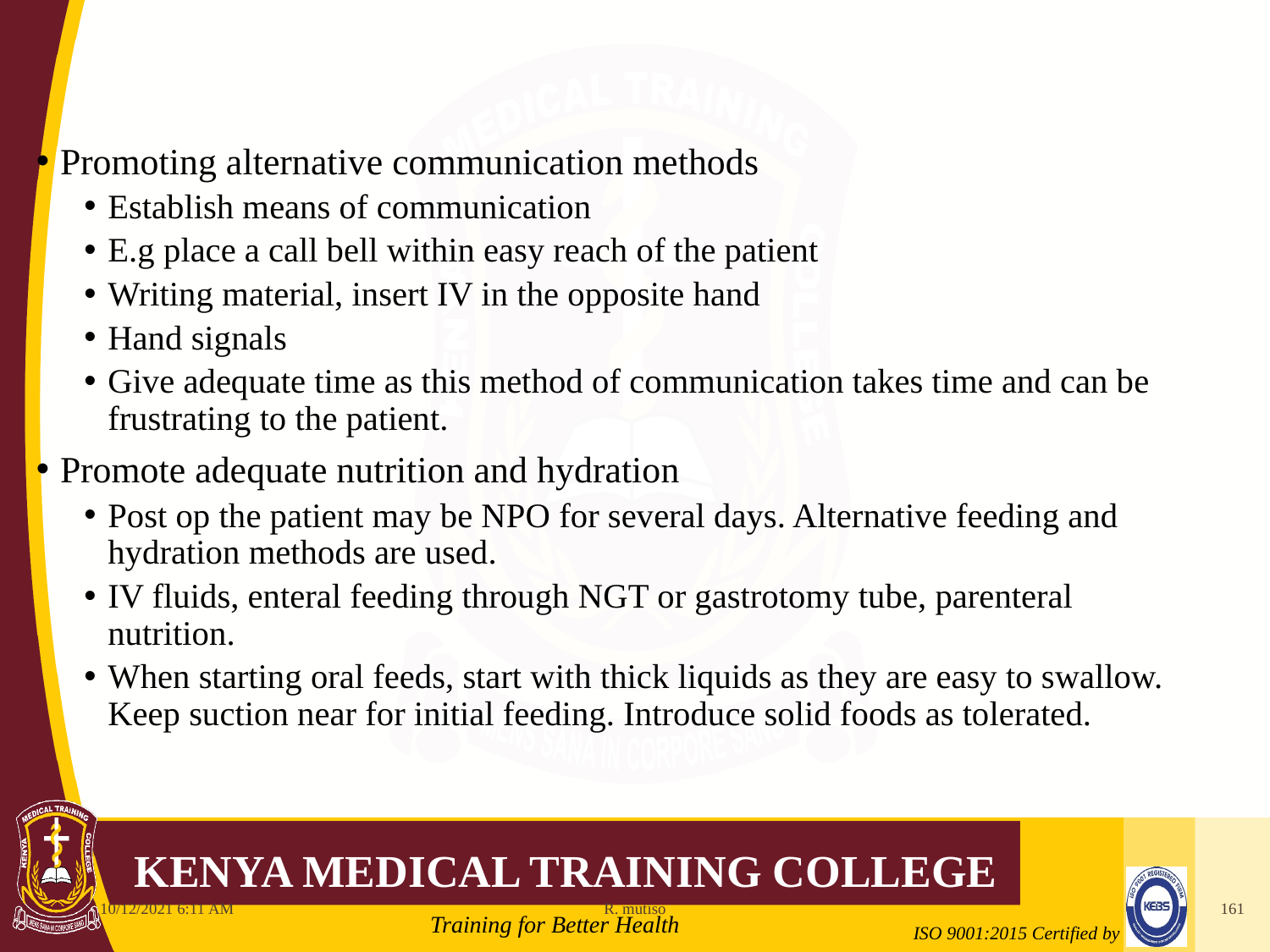

Promoting alternative communication methods
Establish means of communication
E.g place a call bell within easy reach of the patient
Writing material, insert IV in the opposite hand
Hand signals
Give adequate time as this method of communication takes time and can be frustrating to the patient.
Promote adequate nutrition and hydration
Post op the patient may be NPO for several days. Alternative feeding and hydration methods are used.
IV fluids, enteral feeding through NGT or gastrotomy tube, parenteral nutrition.
When starting oral feeds, start with thick liquids as they are easy to swallow. Keep suction near for initial feeding. Introduce solid foods as tolerated.
10/12/2021 6:11 AM
R. mutiso
161